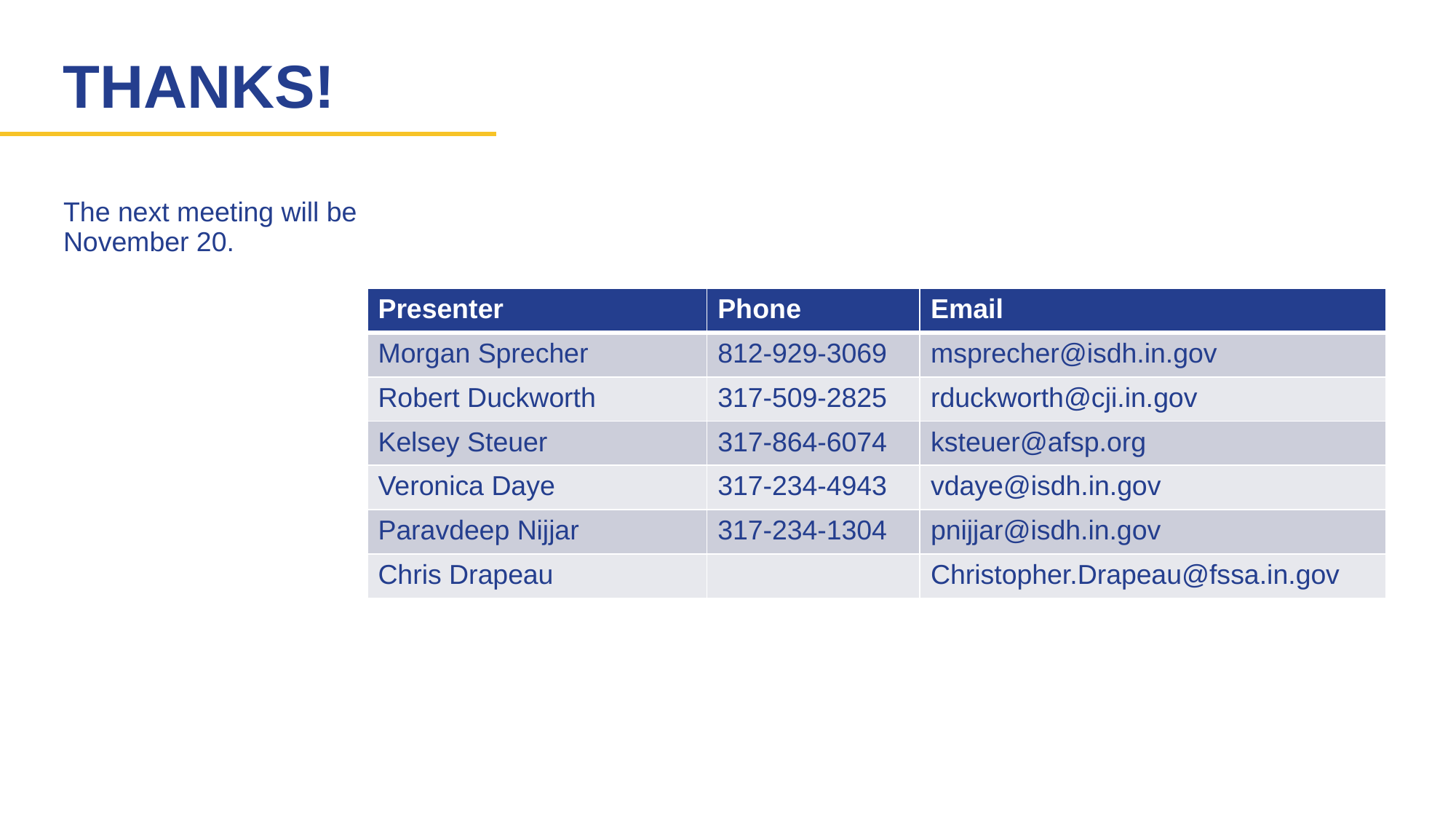

# THANKS!
The next meeting will be November 20.
| Presenter | Phone | Email |
| --- | --- | --- |
| Morgan Sprecher | 812-929-3069 | msprecher@isdh.in.gov |
| Robert Duckworth | 317-509-2825 | rduckworth@cji.in.gov |
| Kelsey Steuer | 317-864-6074 | ksteuer@afsp.org |
| Veronica Daye | 317-234-4943 | vdaye@isdh.in.gov |
| Paravdeep Nijjar | 317-234-1304 | pnijjar@isdh.in.gov |
| Chris Drapeau |  | Christopher.Drapeau@fssa.in.gov |
37